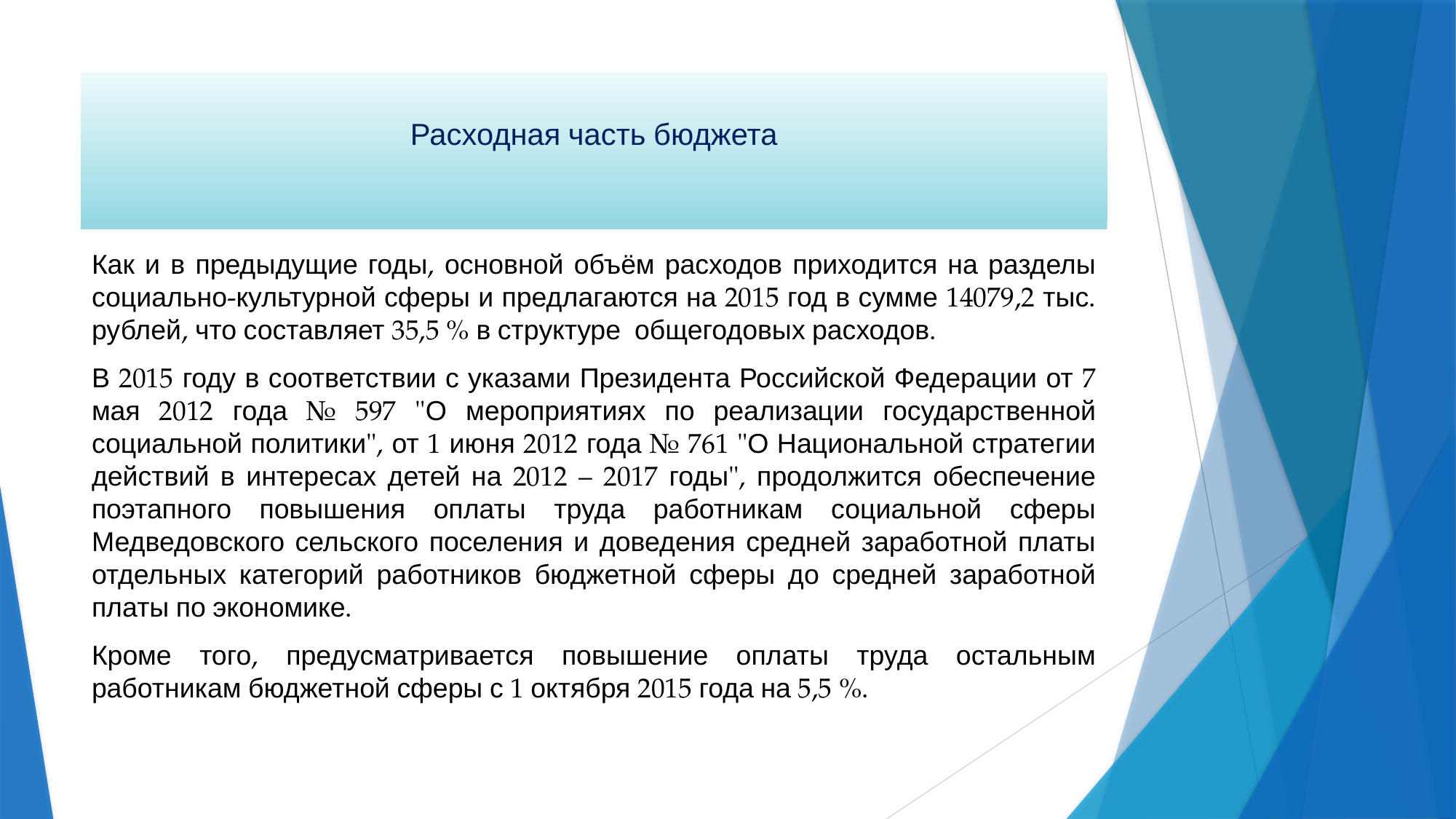

# Расходная часть бюджета
Как и в предыдущие годы, основной объём расходов приходится на разделы социально-культурной сферы и предлагаются на 2015 год в сумме 14079,2 тыс. рублей, что составляет 35,5 % в структуре  общегодовых расходов.
В 2015 году в соответствии с указами Президента Российской Федерации от 7 мая 2012 года № 597 "О мероприятиях по реализации государственной социальной политики", от 1 июня 2012 года № 761 "О Национальной стратегии действий в интересах детей на 2012 – 2017 годы", продолжится обеспечение поэтапного повышения оплаты труда работникам социальной сферы Медведовского сельского поселения и доведения средней заработной платы отдельных категорий работников бюджетной сферы до средней заработной платы по экономике.
Кроме того, предусматривается повышение оплаты труда остальным работникам бюджетной сферы с 1 октября 2015 года на 5,5 %.